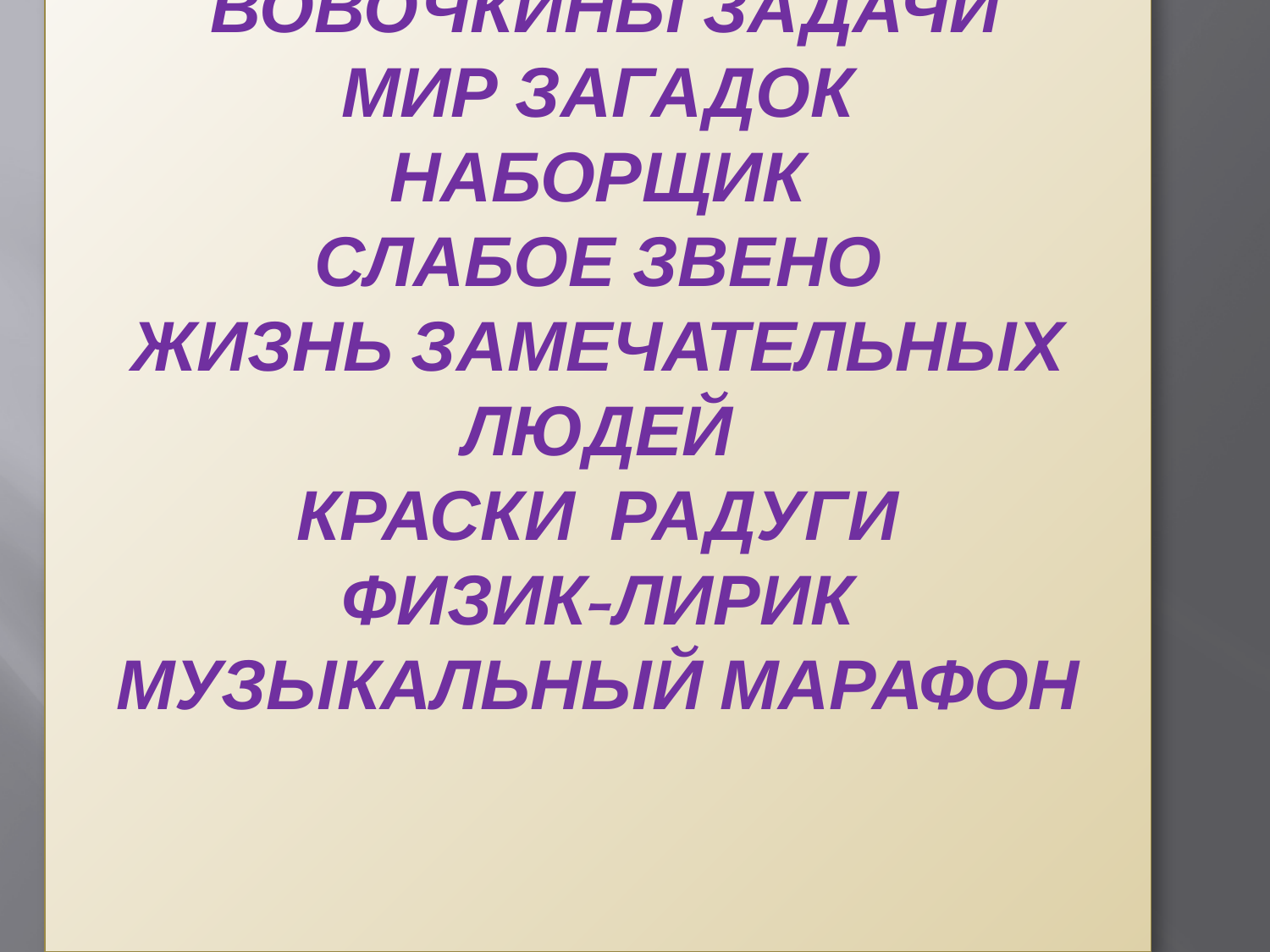

# Вершины:  Вовочкины задачи Мир загадок Наборщик Слабое звено Жизнь замечательных людей Краски  радуги Физик-лирик Музыкальный марафон